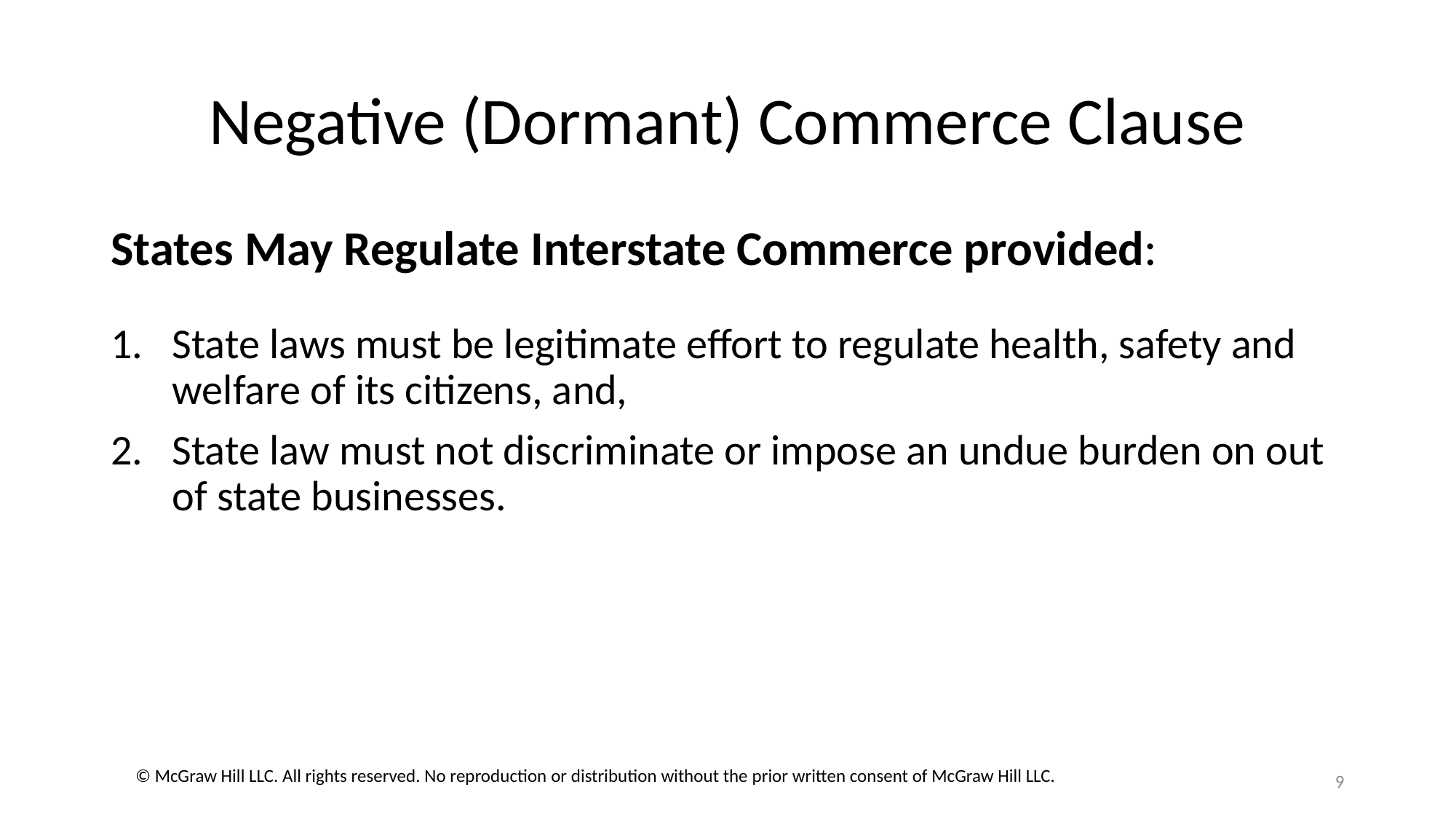

# Negative (Dormant) Commerce Clause
States May Regulate Interstate Commerce provided:
State laws must be legitimate effort to regulate health, safety and welfare of its citizens, and,
State law must not discriminate or impose an undue burden on out of state businesses.
9